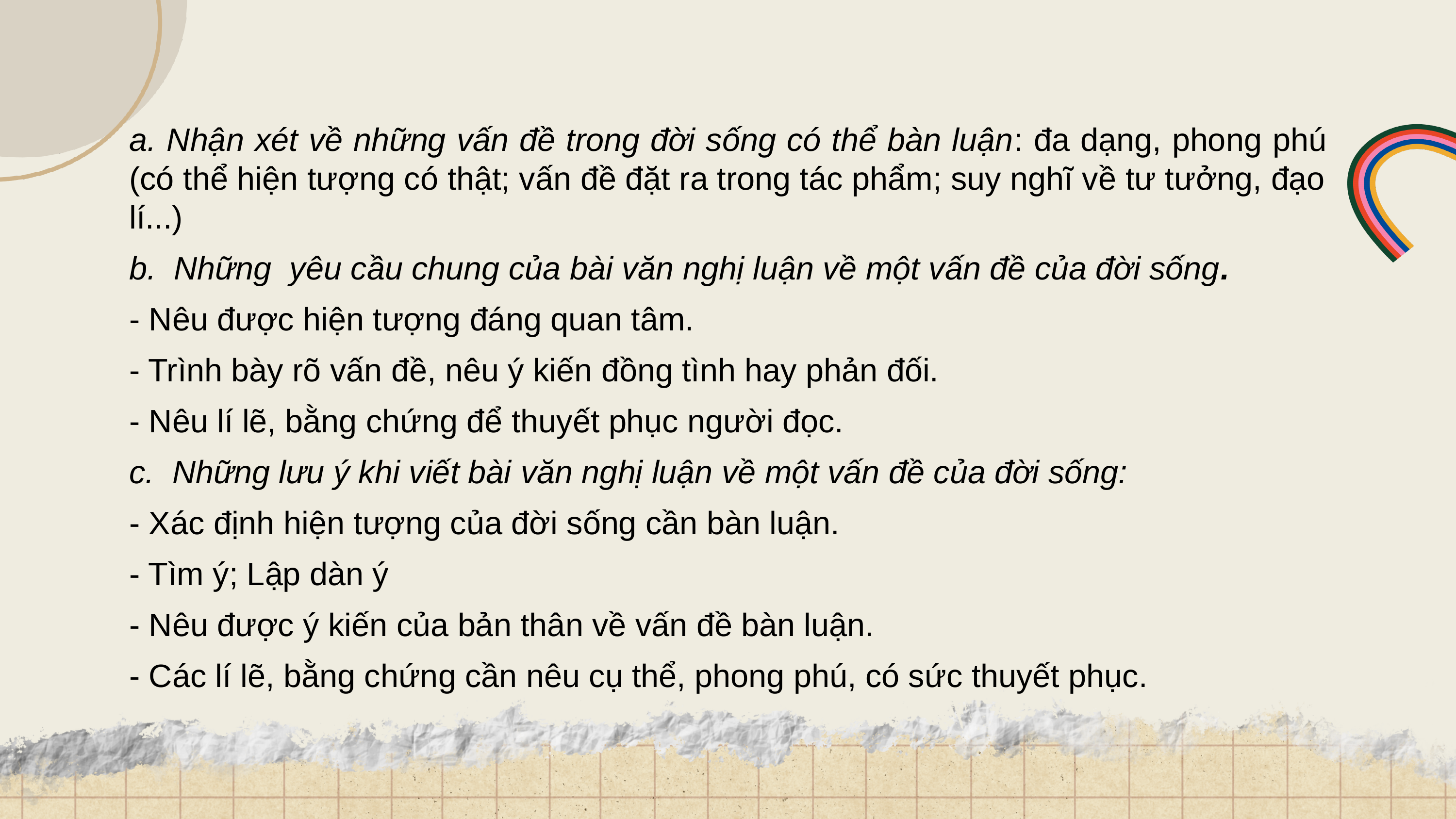

a. Nhận xét về những vấn đề trong đời sống có thể bàn luận: đa dạng, phong phú (có thể hiện tượng có thật; vấn đề đặt ra trong tác phẩm; suy nghĩ về tư tưởng, đạo lí...)
b.  Những  yêu cầu chung của bài văn nghị luận về một vấn đề của đời sống.
- Nêu được hiện tượng đáng quan tâm.
- Trình bày rõ vấn đề, nêu ý kiến đồng tình hay phản đối.
- Nêu lí lẽ, bằng chứng để thuyết phục người đọc.
c.  Những lưu ý khi viết bài văn nghị luận về một vấn đề của đời sống:
- Xác định hiện tượng của đời sống cần bàn luận.
- Tìm ý; Lập dàn ý
- Nêu được ý kiến của bản thân về vấn đề bàn luận.
- Các lí lẽ, bằng chứng cần nêu cụ thể, phong phú, có sức thuyết phục.